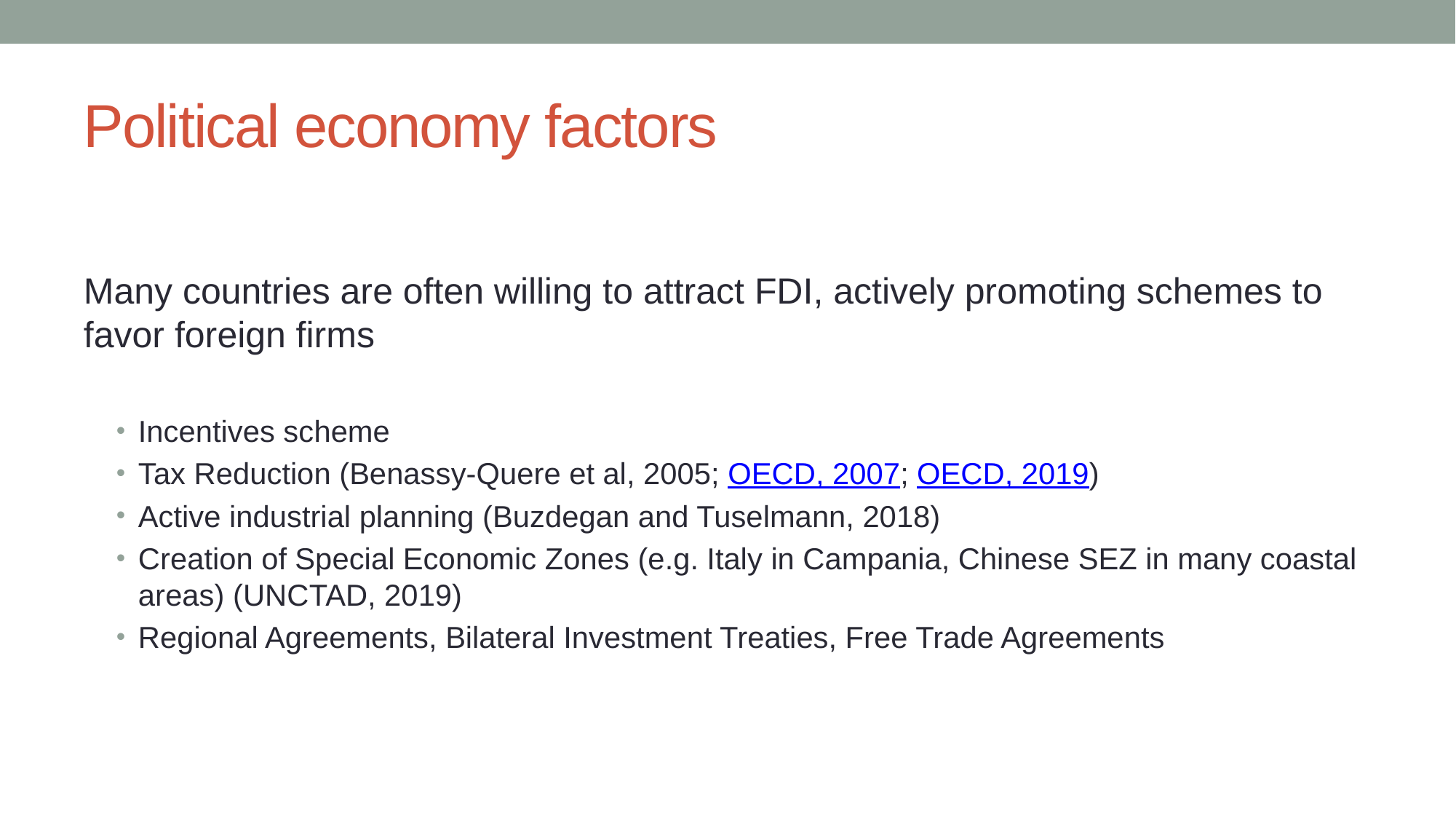

# Political economy factors
Many countries are often willing to attract FDI, actively promoting schemes to favor foreign firms

Incentives scheme
Tax Reduction (Benassy-Quere et al, 2005; OECD, 2007; OECD, 2019)
Active industrial planning (Buzdegan and Tuselmann, 2018)
Creation of Special Economic Zones (e.g. Italy in Campania, Chinese SEZ in many coastal areas) (UNCTAD, 2019)
Regional Agreements, Bilateral Investment Treaties, Free Trade Agreements